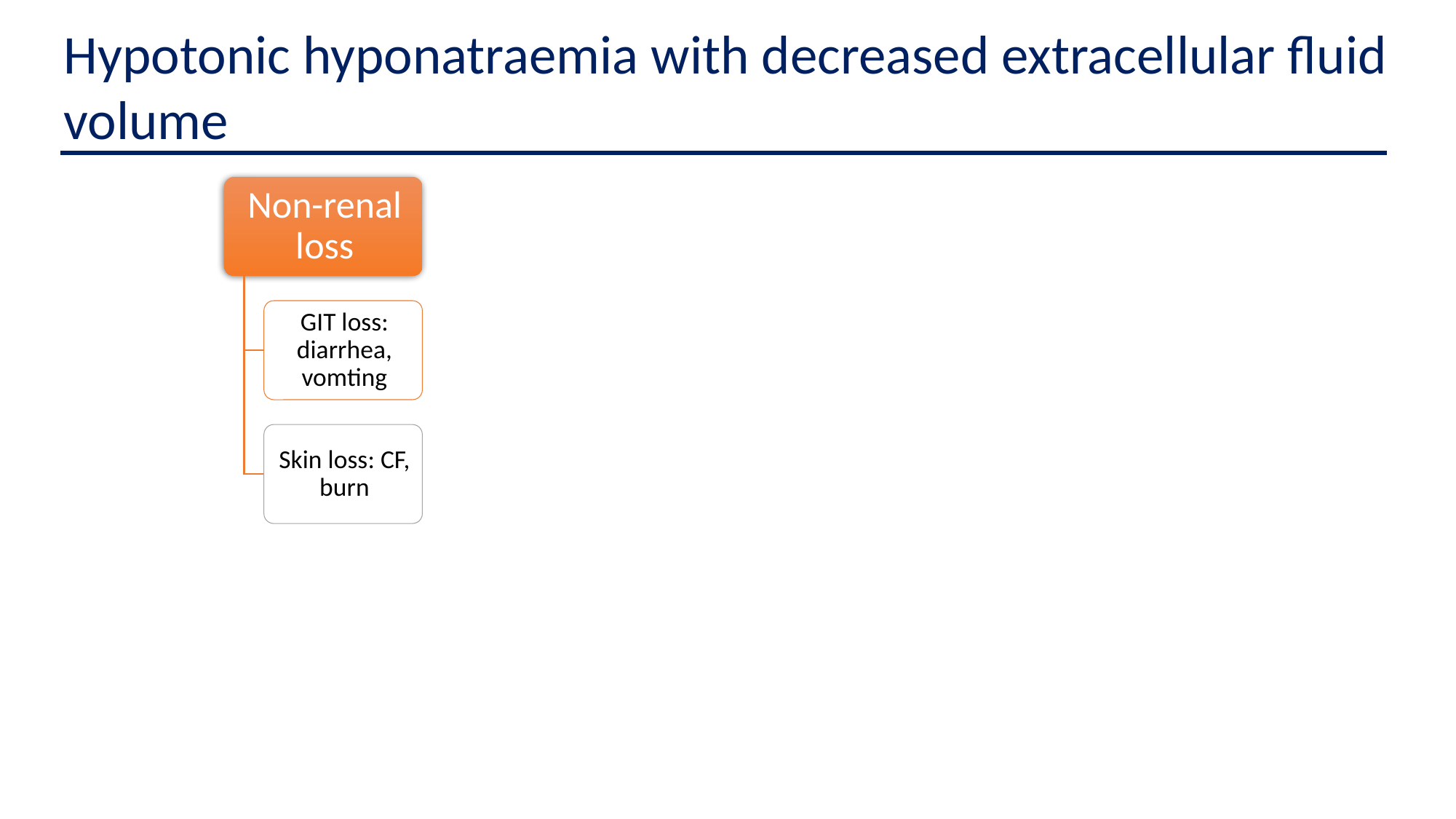

Hypotonic hyponatraemia with decreased extracellular fluid volume
Non-renal loss
GIT loss: diarrhea, vomting
Skin loss: CF, burn